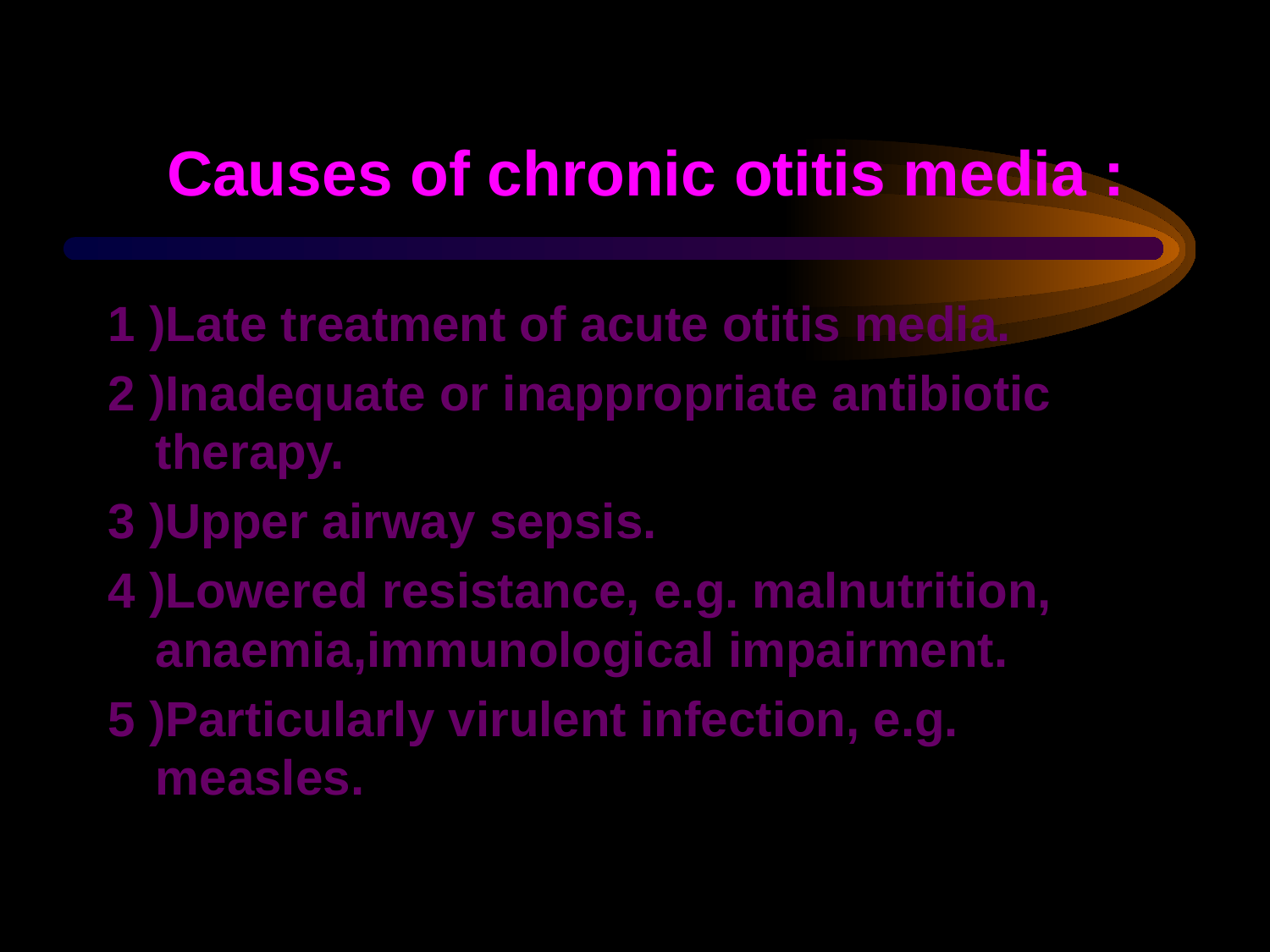

# Causes of chronic otitis media :
1 )Late treatment of acute otitis media.
2 )Inadequate or inappropriate antibiotic therapy.
3 )Upper airway sepsis.
4 )Lowered resistance, e.g. malnutrition,    anaemia,immunological impairment.
5 )Particularly virulent infection, e.g. measles.